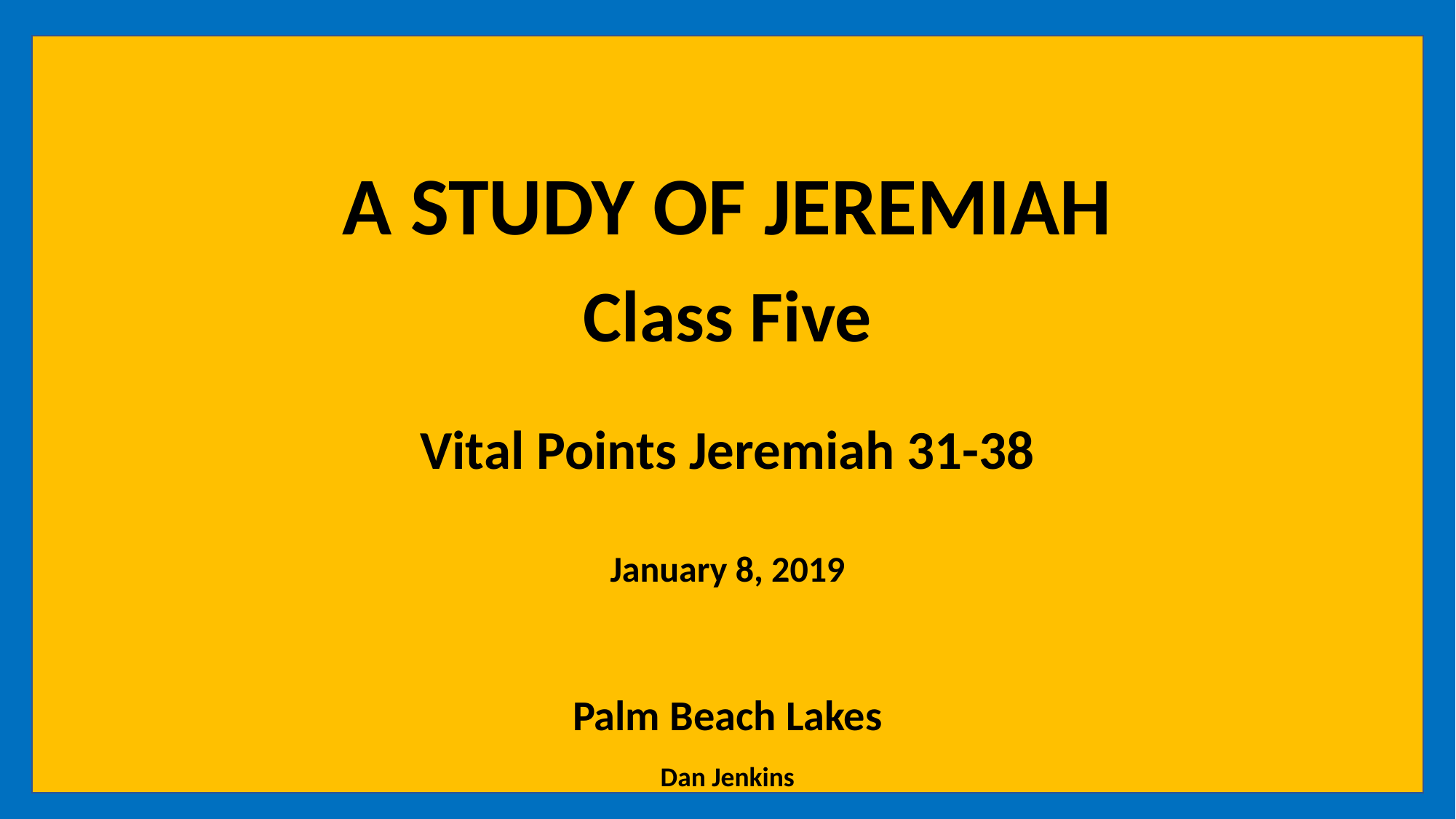

A STUDY OF JEREMIAH

Class Five

Vital Points Jeremiah 31-38

January 8, 2019

Palm Beach Lakes

Dan Jenkins